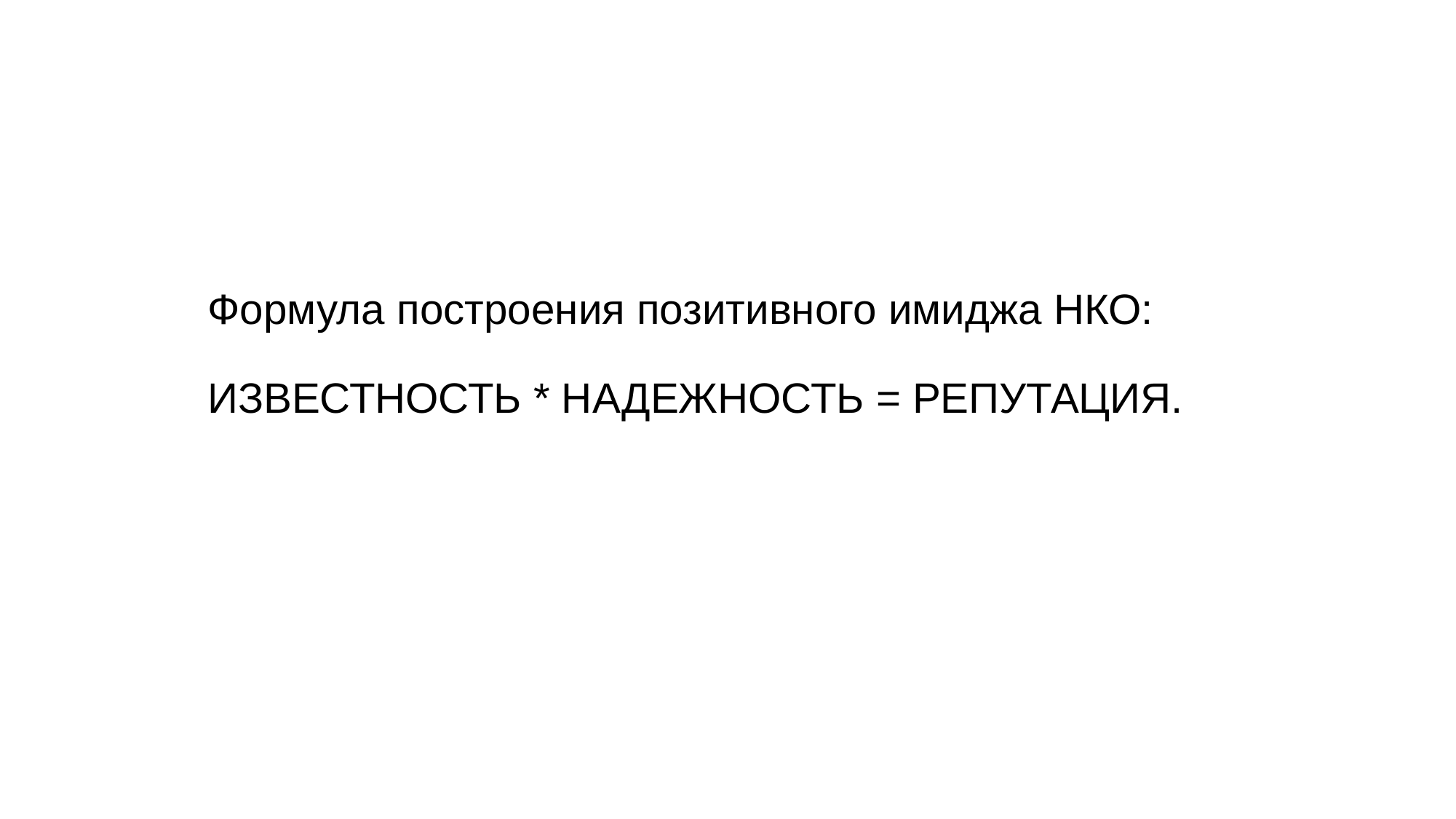

Формула построения позитивного имиджа НКО:
ИЗВЕСТНОСТЬ * НАДЕЖНОСТЬ = РЕПУТАЦИЯ.